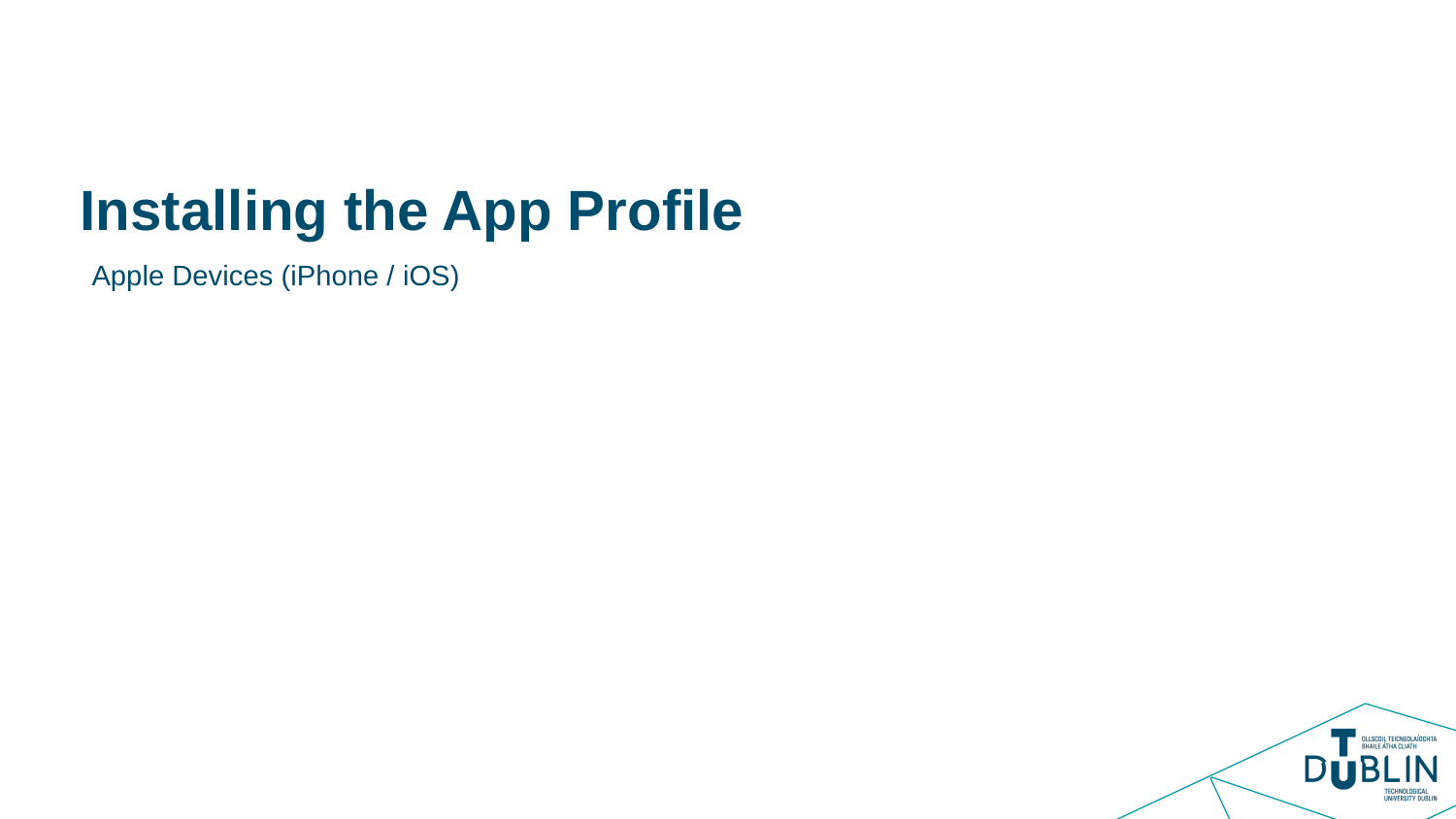

# Installing the App Profile
Apple Devices (iPhone / iOS)